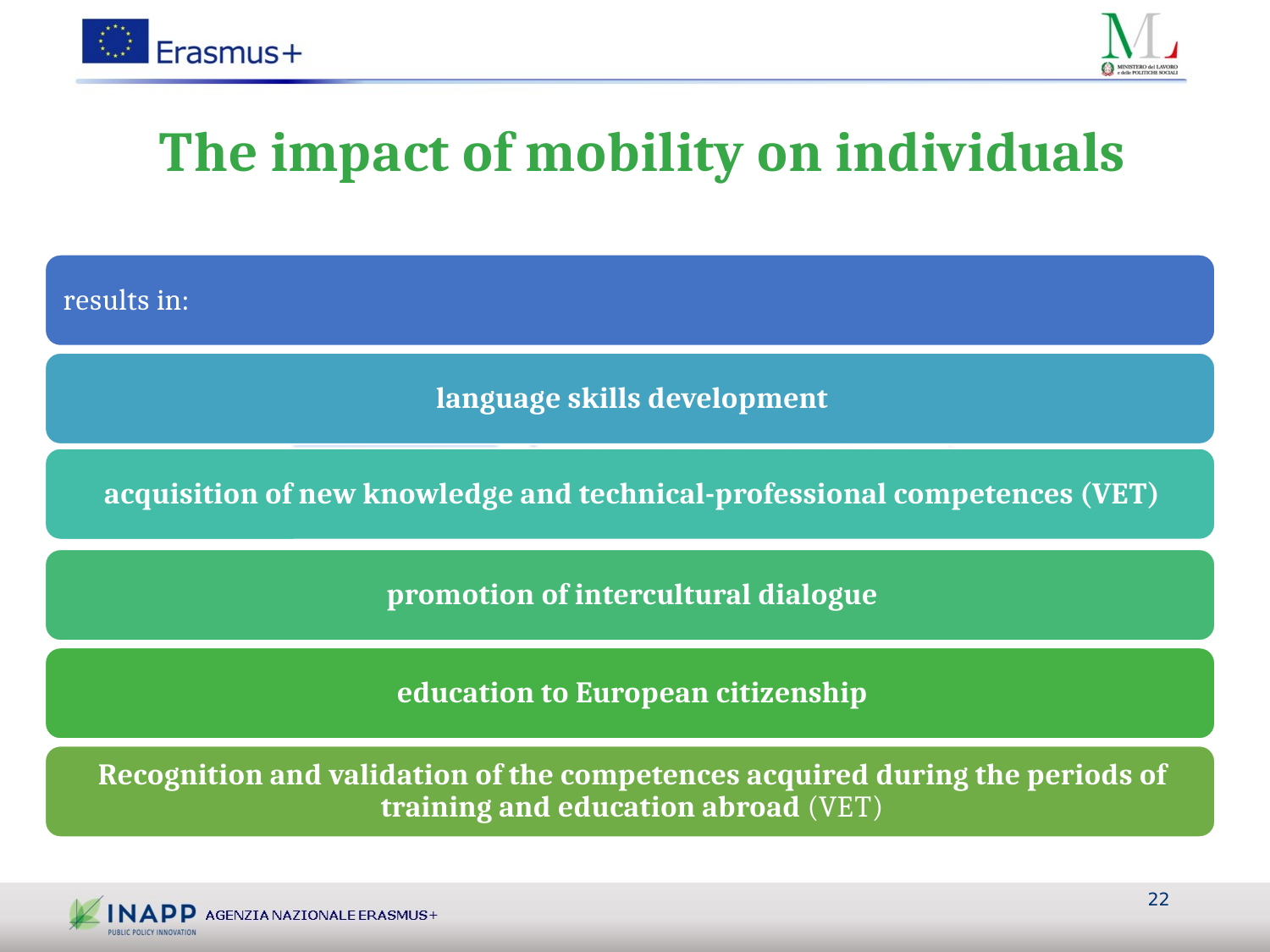

# The impact of mobility on individuals
results in:
language skills development
acquisition of new knowledge and technical-professional competences (VET)
promotion of intercultural dialogue
education to European citizenship
Recognition and validation of the competences acquired during the periods of training and education abroad (VET)
22